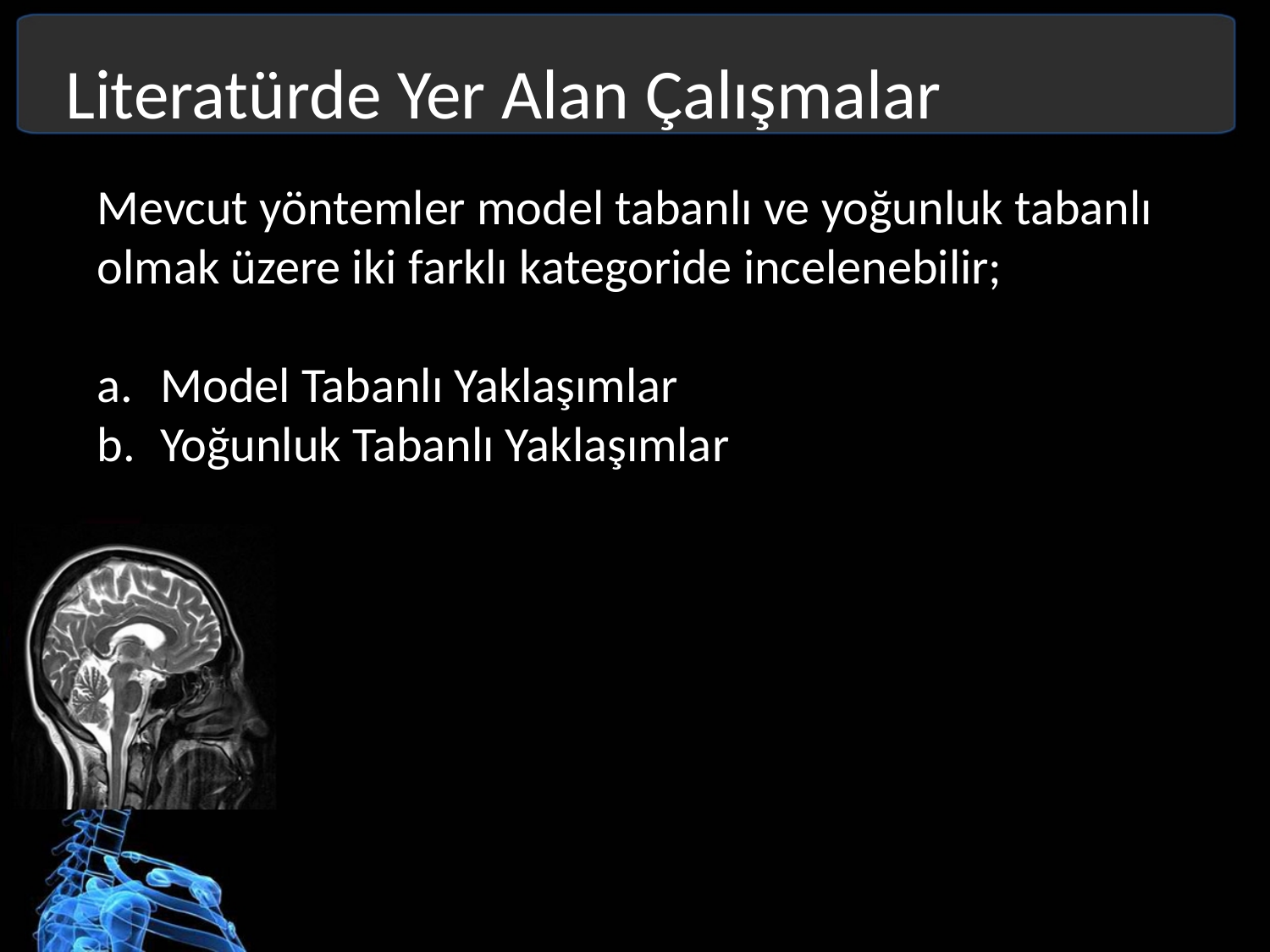

Literatürde Yer Alan Çalışmalar
Mevcut yöntemler model tabanlı ve yoğunluk tabanlı olmak üzere iki farklı kategoride incelenebilir;

Model Tabanlı Yaklaşımlar
Yoğunluk Tabanlı Yaklaşımlar